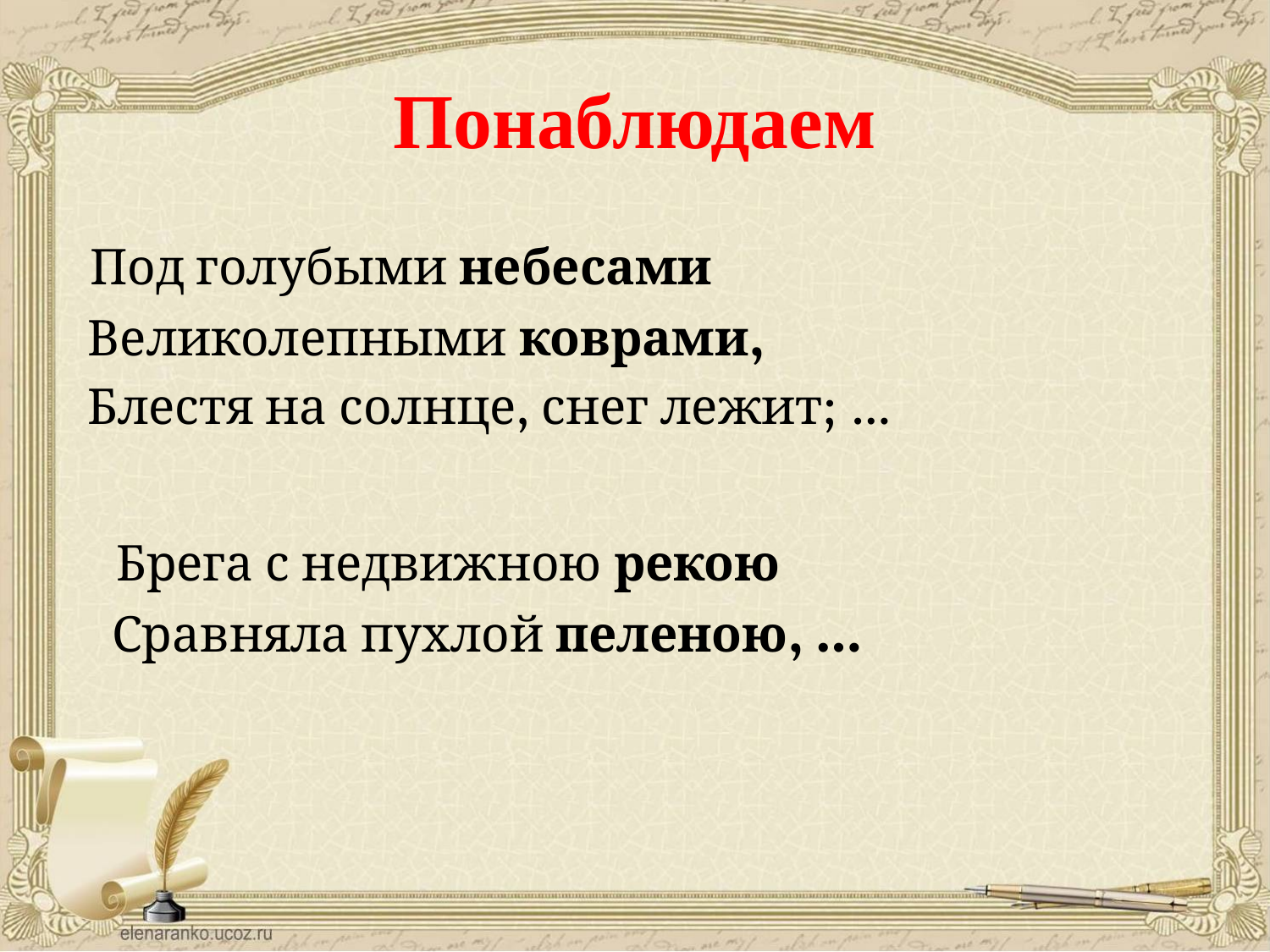

# Понаблюдаем
 Под голубыми небесами
 Великолепными коврами,
 Блестя на солнце, снег лежит; …

   Брега с недвижною рекою
   Сравняла пухлой пеленою, …